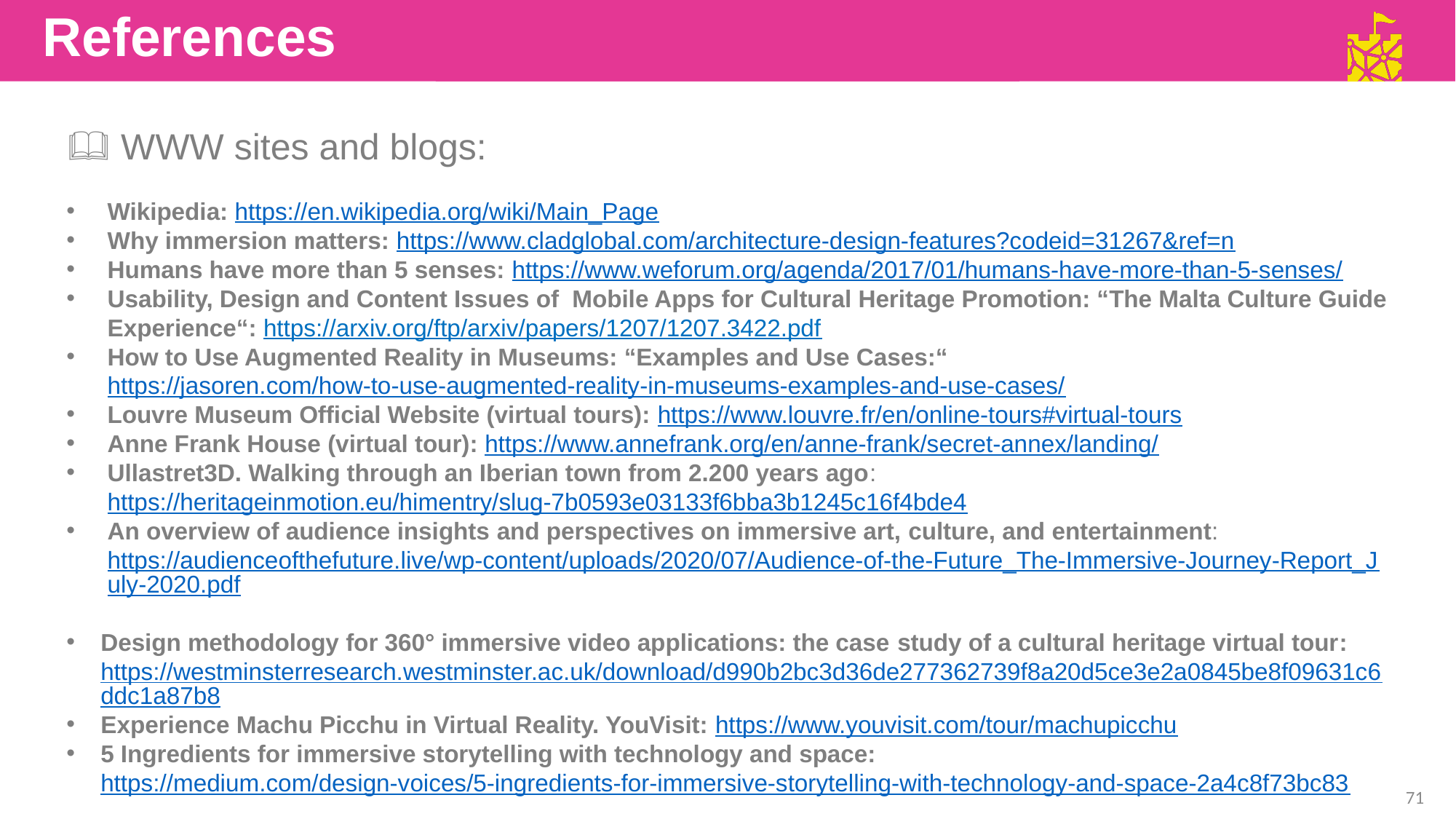

References
🕮 WWW sites and blogs:

Wikipedia: https://en.wikipedia.org/wiki/Main_Page
Why immersion matters: https://www.cladglobal.com/architecture-design-features?codeid=31267&ref=n
Humans have more than 5 senses: https://www.weforum.org/agenda/2017/01/humans-have-more-than-5-senses/
Usability, Design and Content Issues of  Mobile Apps for Cultural Heritage Promotion: “The Malta Culture Guide Experience“: https://arxiv.org/ftp/arxiv/papers/1207/1207.3422.pdf
How to Use Augmented Reality in Museums: “Examples and Use Cases:“ https://jasoren.com/how-to-use-augmented-reality-in-museums-examples-and-use-cases/
Louvre Museum Official Website (virtual tours): https://www.louvre.fr/en/online-tours#virtual-tours
Anne Frank House (virtual tour): https://www.annefrank.org/en/anne-frank/secret-annex/landing/
Ullastret3D. Walking through an Iberian town from 2.200 years ago: https://heritageinmotion.eu/himentry/slug-7b0593e03133f6bba3b1245c16f4bde4
An overview of audience insights and perspectives on immersive art, culture, and entertainment: https://audienceofthefuture.live/wp-content/uploads/2020/07/Audience-of-the-Future_The-Immersive-Journey-Report_July-2020.pdf
Design methodology for 360° immersive video applications: the case study of a cultural heritage virtual tour: https://westminsterresearch.westminster.ac.uk/download/d990b2bc3d36de277362739f8a20d5ce3e2a0845be8f09631c6ddc1a87b8
Experience Machu Picchu in Virtual Reality. YouVisit: https://www.youvisit.com/tour/machupicchu
5 Ingredients for immersive storytelling with technology and space: https://medium.com/design-voices/5-ingredients-for-immersive-storytelling-with-technology-and-space-2a4c8f73bc83

71